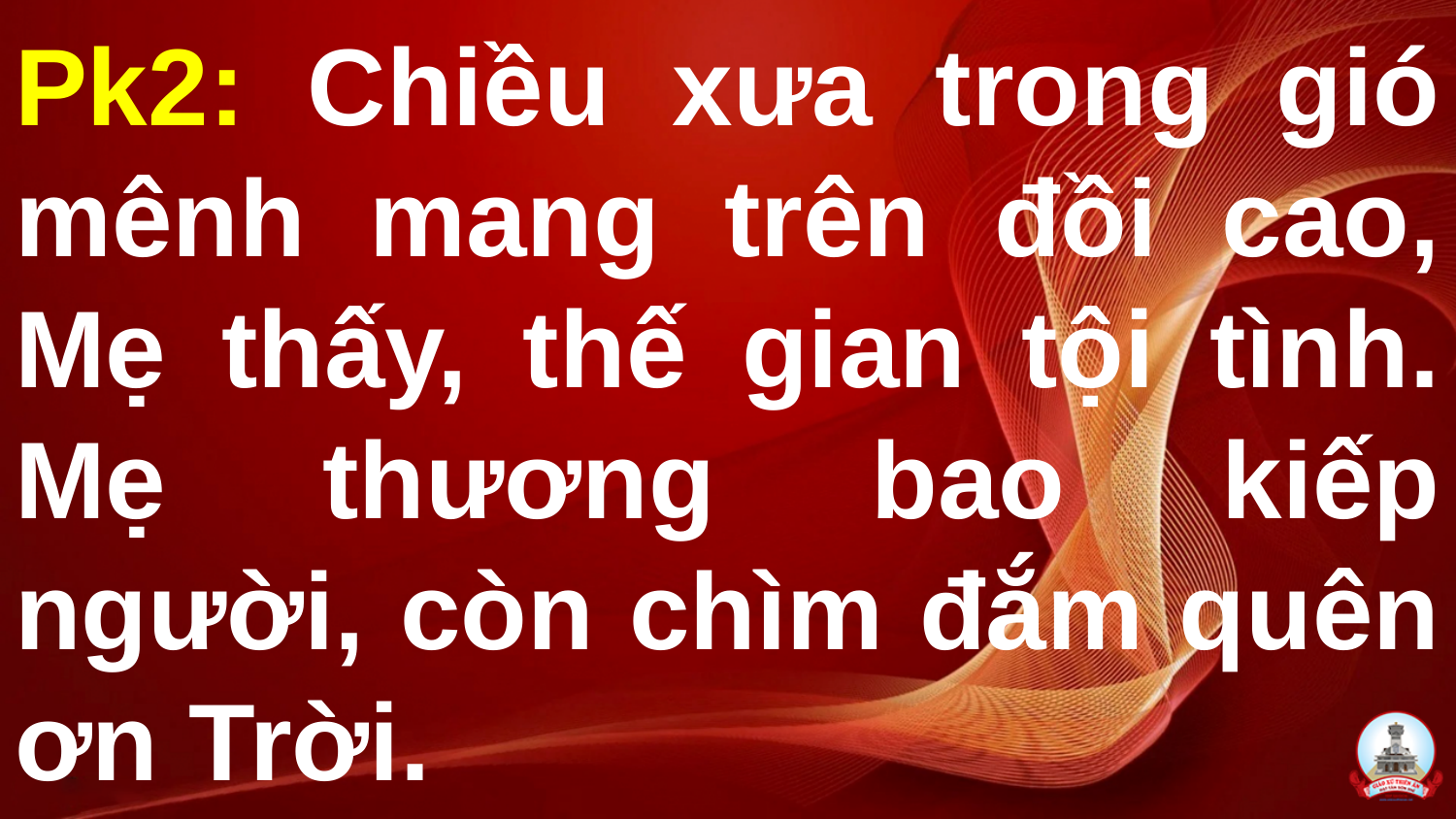

# Pk2: Chiều xưa trong gió mênh mang trên đồi cao, Mẹ thấy, thế gian tội tình. Mẹ thương bao kiếp người, còn chìm đắm quên ơn Trời.